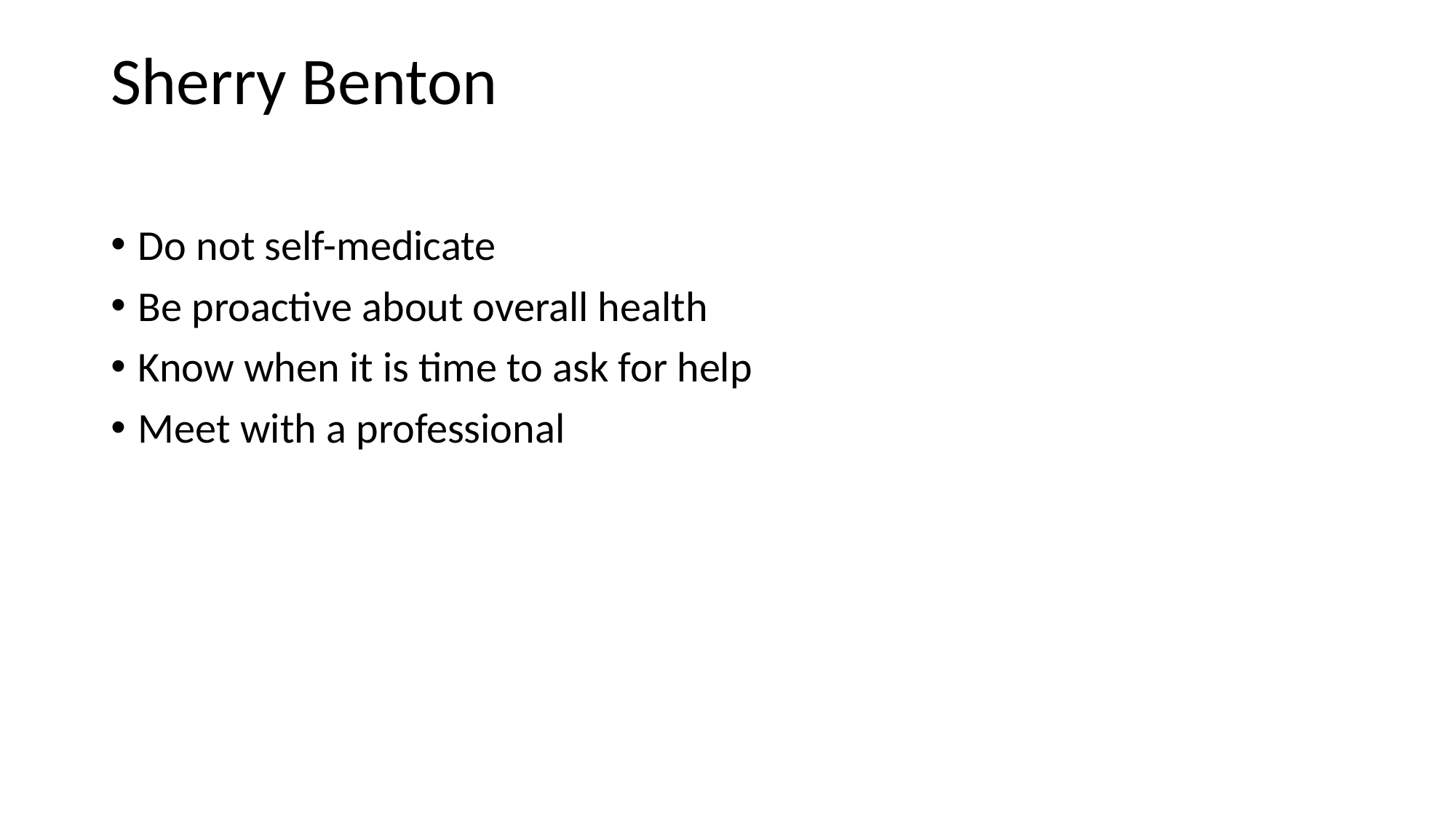

# Sherry Benton
Do not self-medicate
Be proactive about overall health
Know when it is time to ask for help
Meet with a professional